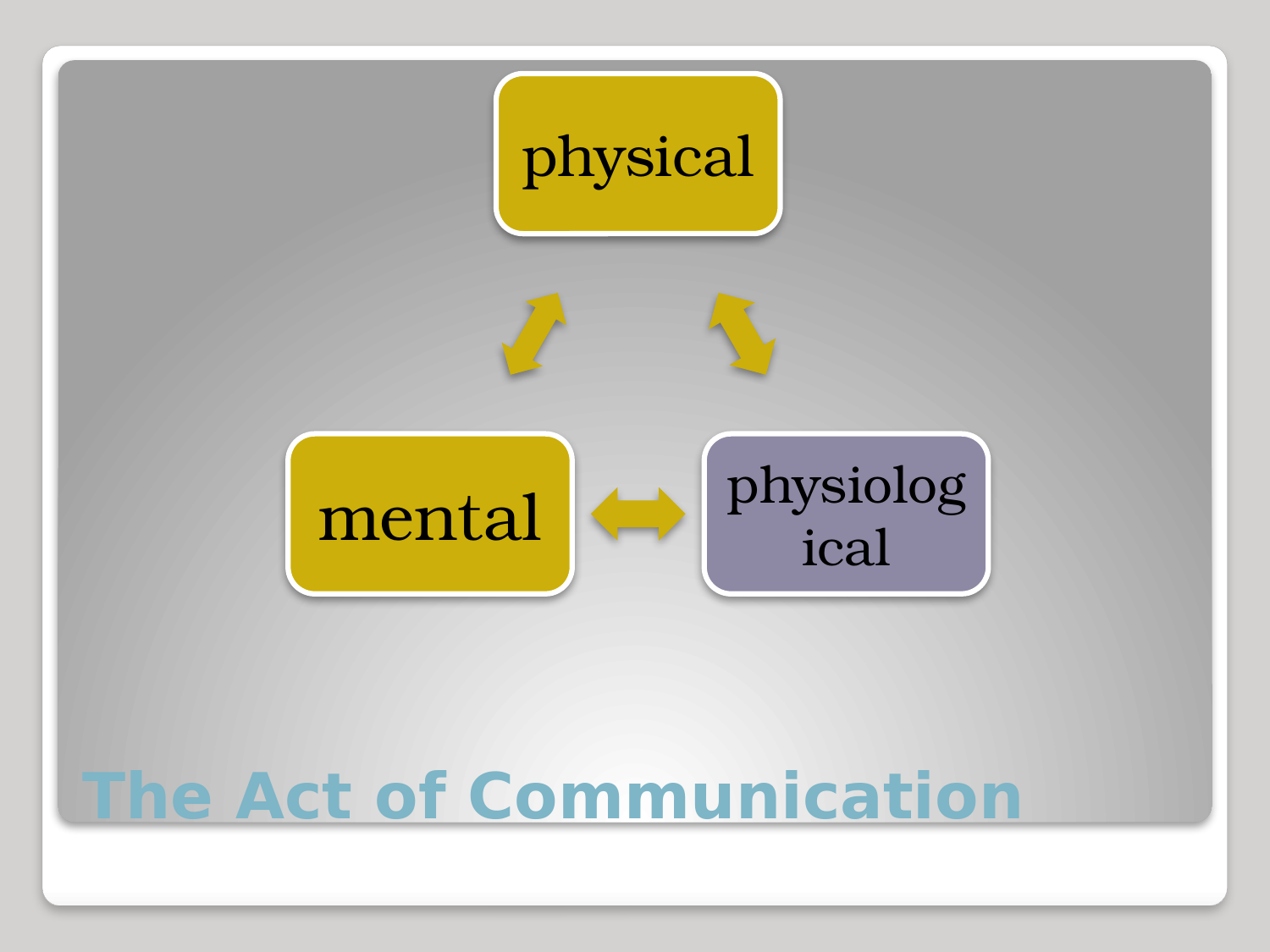

physical
physiological
mental
# The Act of Communication